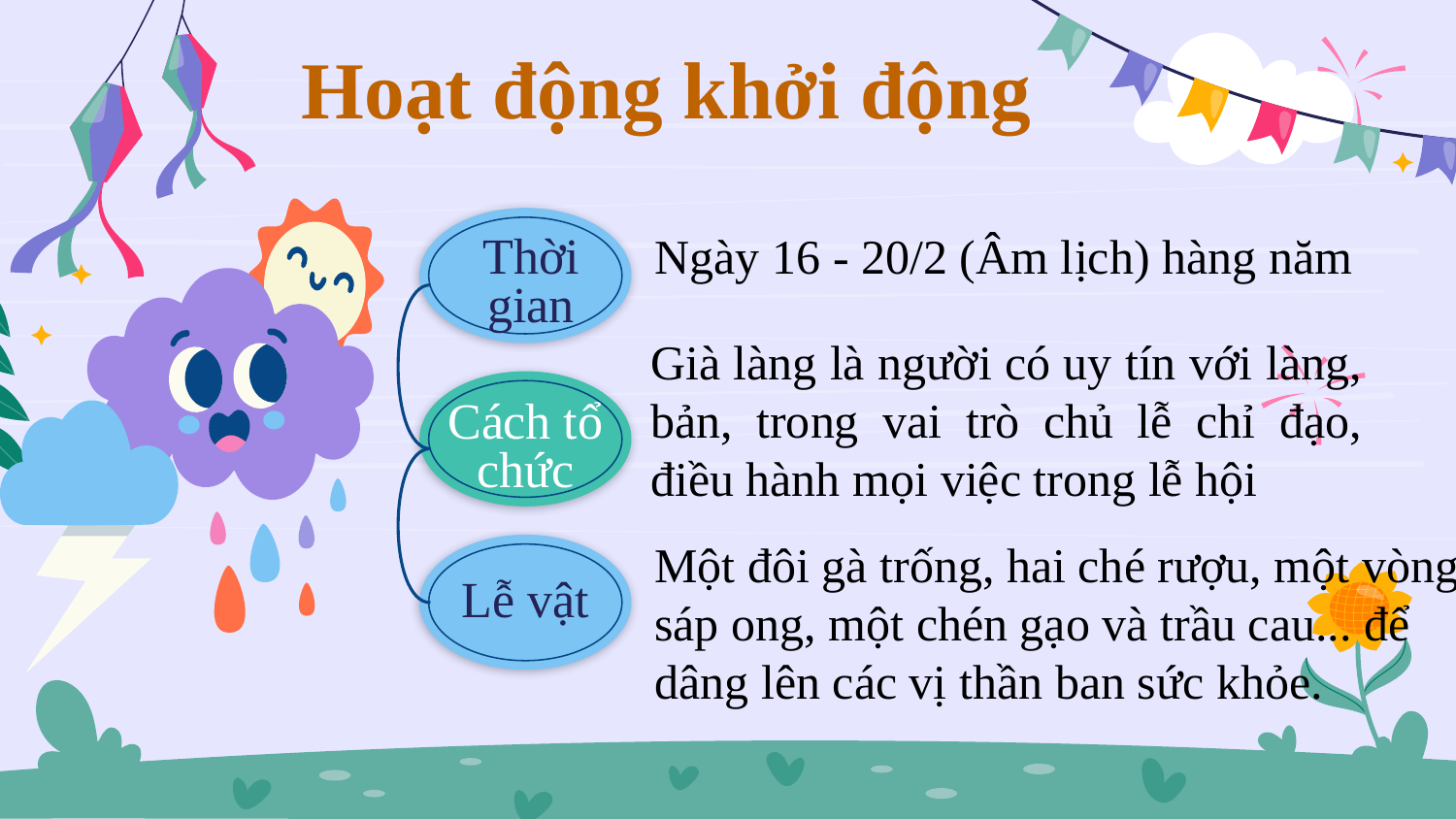

Hoạt động khởi động

Ngày 16 - 20/2 (Âm lịch) hàng năm
Thời gian
Già làng là người có uy tín với làng, bản, trong vai trò chủ lễ chỉ đạo, điều hành mọi việc trong lễ hội

Cách tổ chức
Một đôi gà trống, hai ché rượu, một vòng sáp ong, một chén gạo và trầu cau... để dâng lên các vị thần ban sức khỏe.

Lễ vật